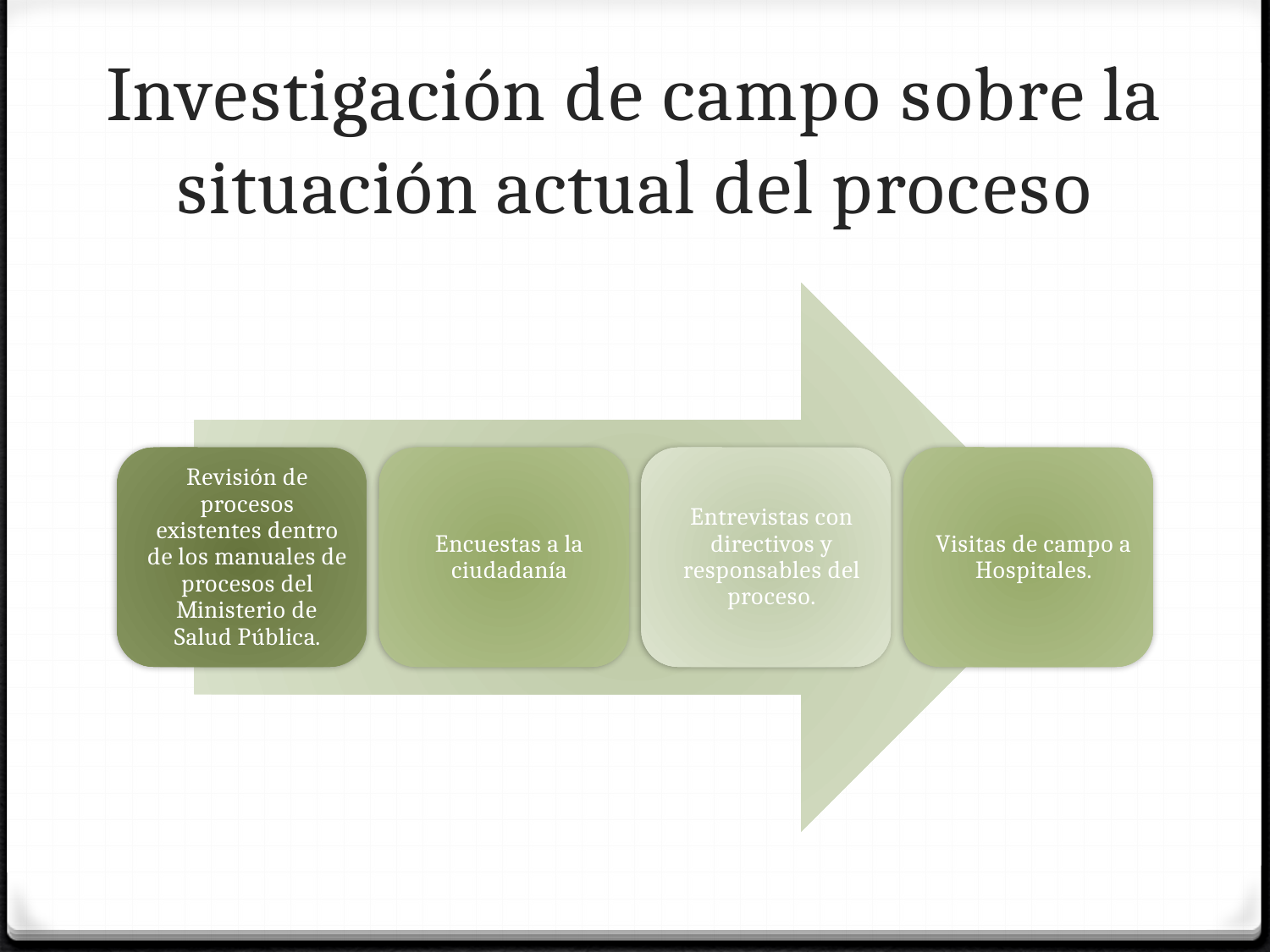

# Investigación de campo sobre la situación actual del proceso
Revisión de procesos existentes dentro de los manuales de procesos del Ministerio de Salud Pública.
Encuestas a la ciudadanía
Entrevistas con directivos y responsables del proceso.
Visitas de campo a Hospitales.